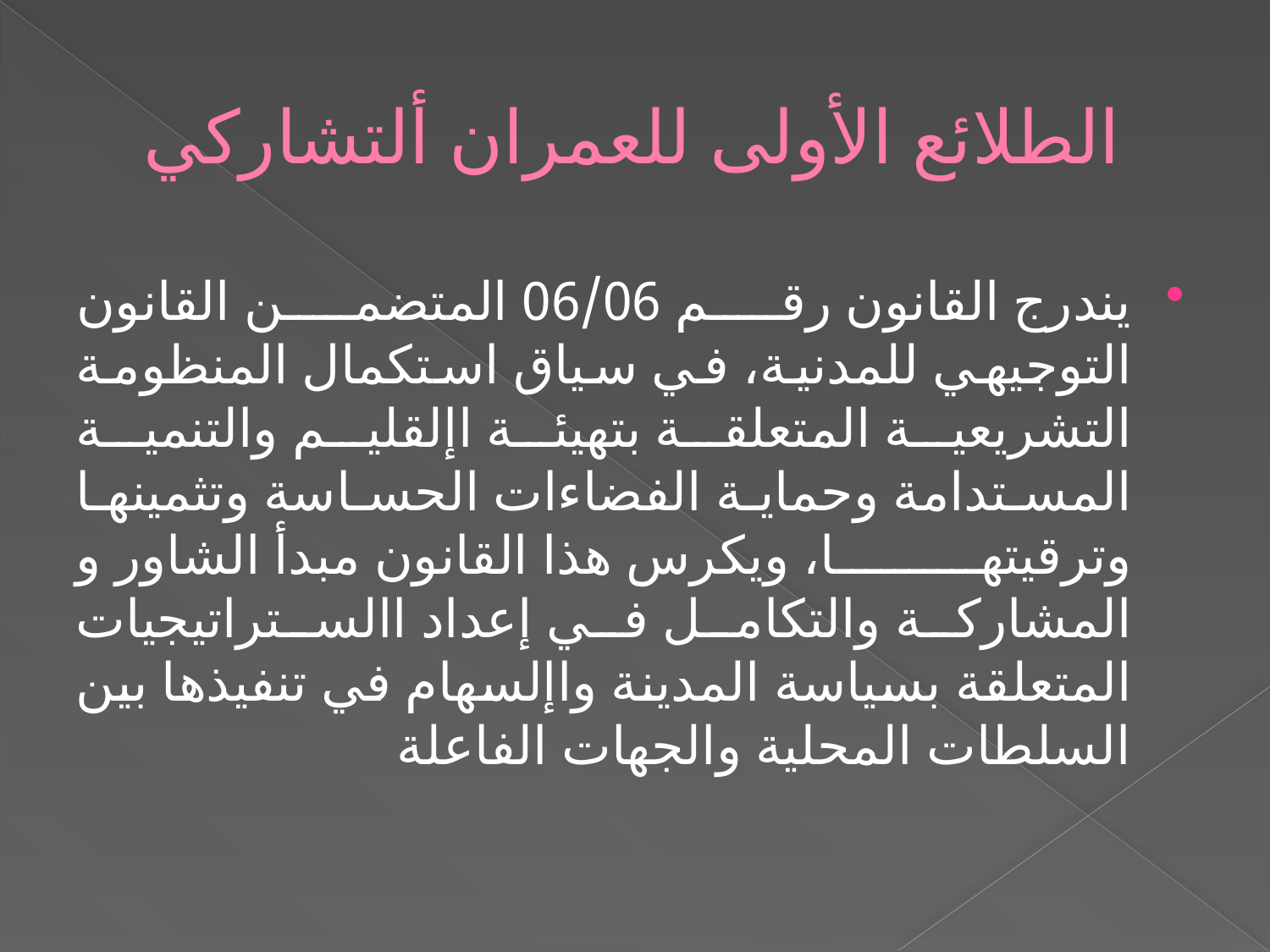

# الطلائع الأولى للعمران ألتشاركي
يندرج القانون رقم 06/06 المتضمن القانون التوجيهي للمدنية، في سياق استكمال المنظومة التشريعية المتعلقة بتهيئة اإلقليم والتنمية المستدامة وحماية الفضاءات الحساسة وتثمينها وترقيتها، ويكرس هذا القانون مبدأ الشاور و المشاركة والتكامل في إعداد االستراتيجيات المتعلقة بسياسة المدينة واإلسهام في تنفيذها بين السلطات المحلية والجهات الفاعلة